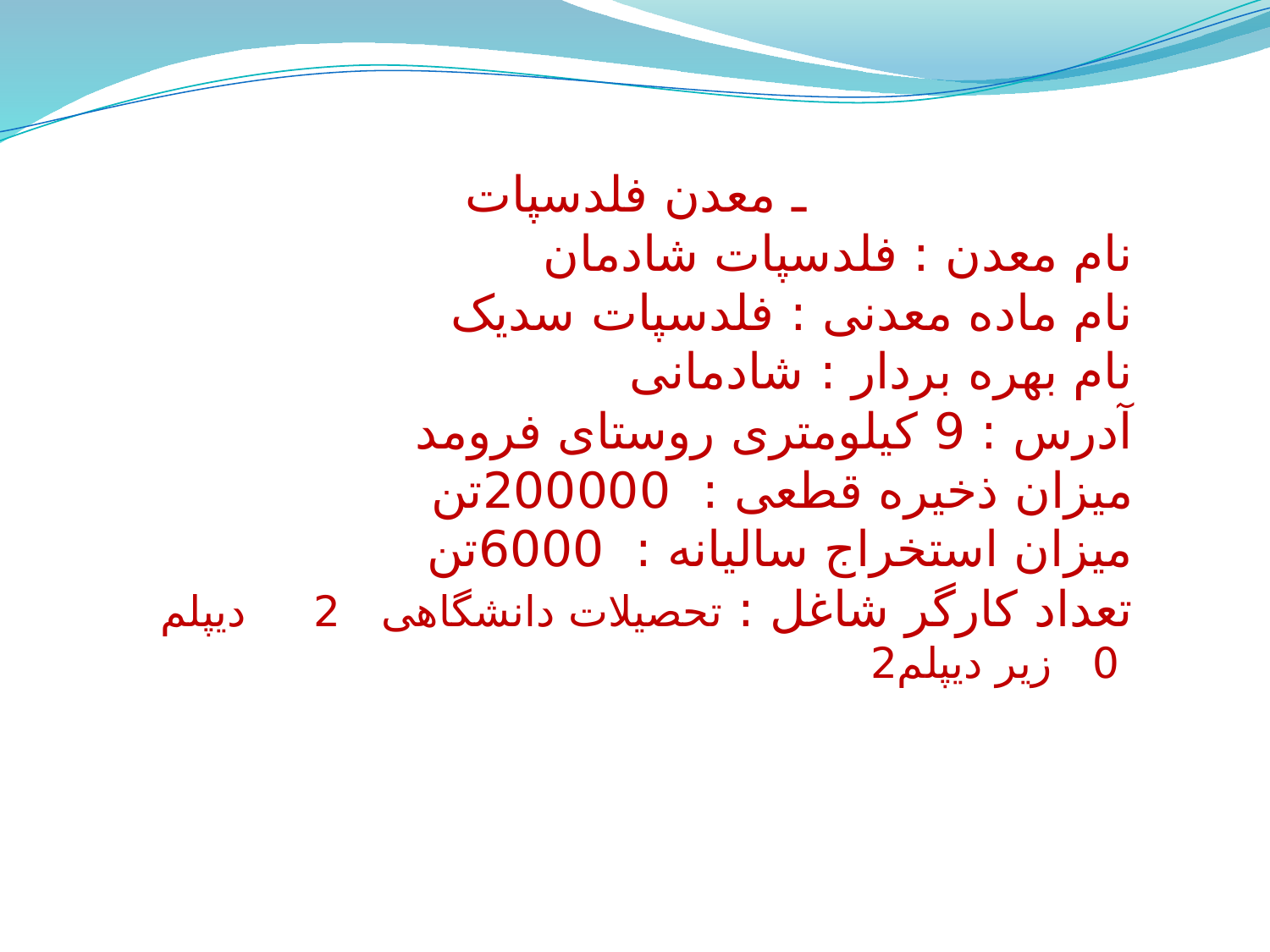

ـ معدن فلدسپات
نام معدن : فلدسپات شادمان
نام ماده معدنی : فلدسپات سدیک
نام بهره بردار : شادمانی
آدرس : 9 کیلومتری روستای فرومد
میزان ذخیره قطعی :  200000تن
میزان استخراج سالیانه :  6000تن
تعداد کارگر شاغل : تحصیلات دانشگاهی   2     دیپلم   0   زیر دیپلم2